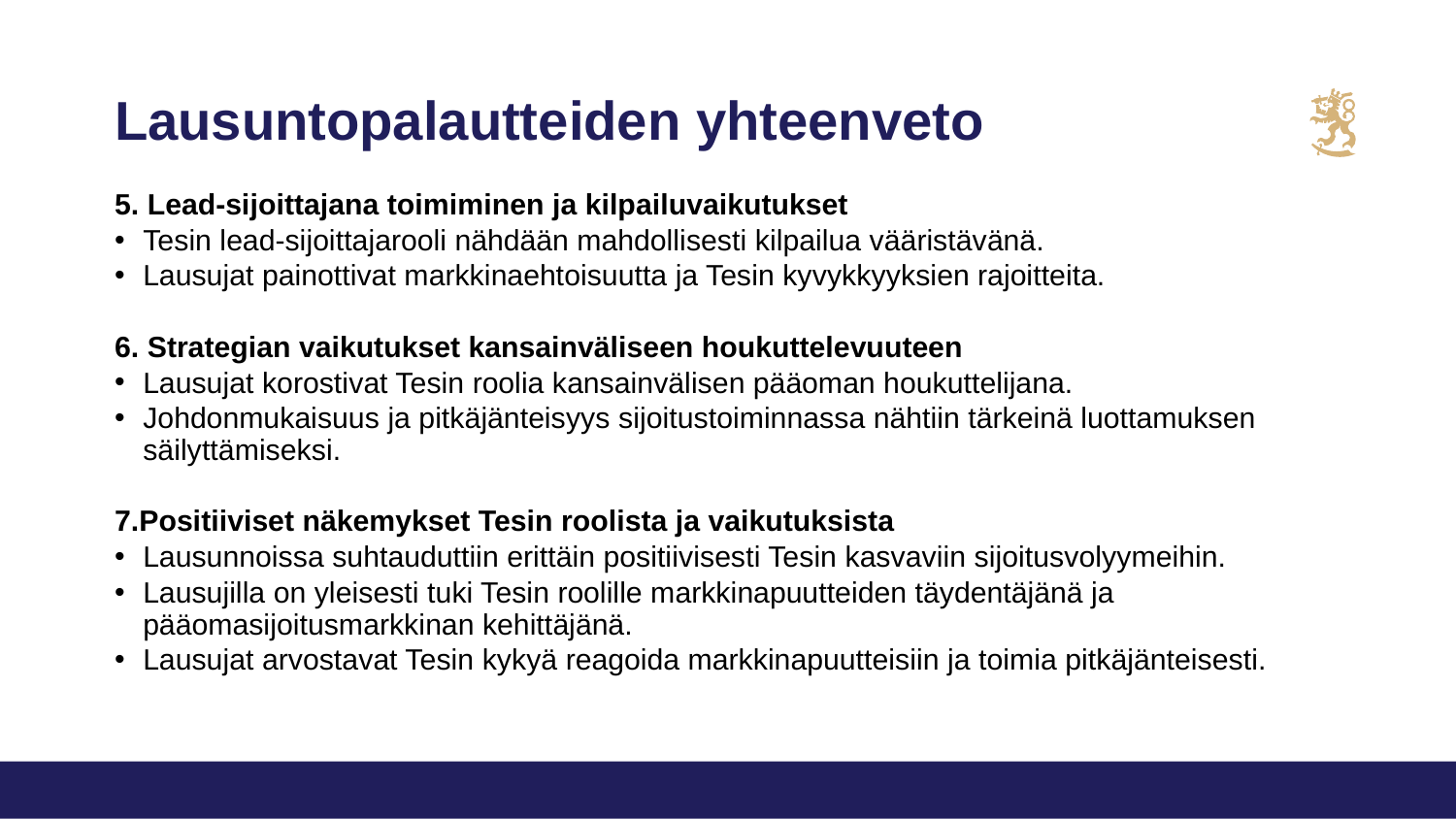

# Lausuntopalautteiden yhteenveto
5. Lead-sijoittajana toimiminen ja kilpailuvaikutukset
Tesin lead-sijoittajarooli nähdään mahdollisesti kilpailua vääristävänä.
Lausujat painottivat markkinaehtoisuutta ja Tesin kyvykkyyksien rajoitteita.

6. Strategian vaikutukset kansainväliseen houkuttelevuuteen
Lausujat korostivat Tesin roolia kansainvälisen pääoman houkuttelijana.
Johdonmukaisuus ja pitkäjänteisyys sijoitustoiminnassa nähtiin tärkeinä luottamuksen säilyttämiseksi.

7.Positiiviset näkemykset Tesin roolista ja vaikutuksista
Lausunnoissa suhtauduttiin erittäin positiivisesti Tesin kasvaviin sijoitusvolyymeihin.
Lausujilla on yleisesti tuki Tesin roolille markkinapuutteiden täydentäjänä ja pääomasijoitusmarkkinan kehittäjänä.
Lausujat arvostavat Tesin kykyä reagoida markkinapuutteisiin ja toimia pitkäjänteisesti.